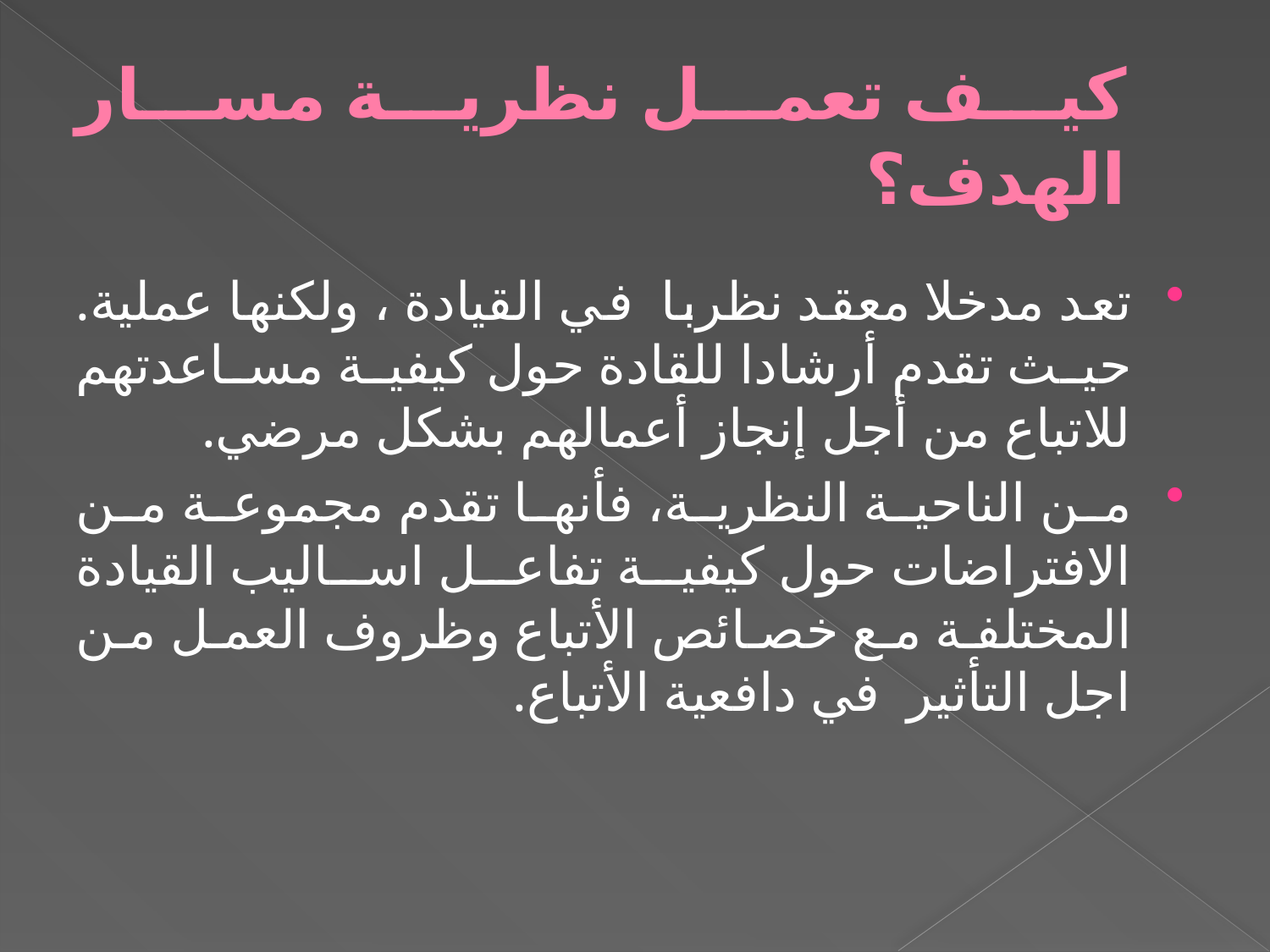

# كيف تعمل نظرية مسار الهدف؟
تعد مدخلا معقد نظربا  في القيادة ، ولكنها عملية. حيث تقدم أرشادا للقادة حول كيفية مساعدتهم للاتباع من أجل إنجاز أعمالهم بشكل مرضي.
من الناحية النظرية، فأنها تقدم مجموعة من الافتراضات حول كيفية تفاعل اساليب القيادة المختلفة مع خصائص الأتباع وظروف العمل من اجل التأثير  في دافعية الأتباع.